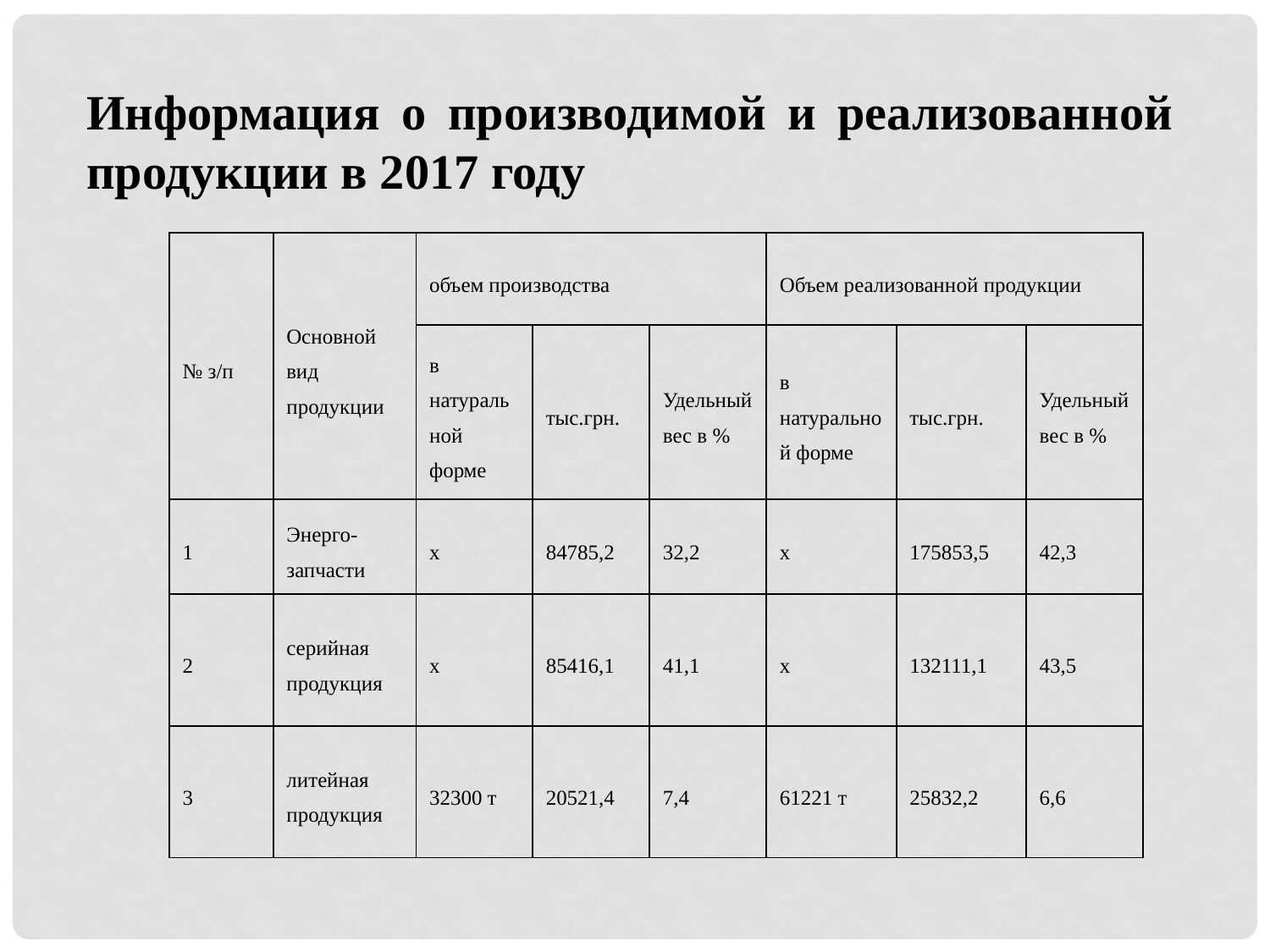

Информация о производимой и реализованной продукции в 2017 году
| № з/п | Основной вид продукции | объем производства |  |  | Объем реализованной продукции |  |  |
| --- | --- | --- | --- | --- | --- | --- | --- |
|  |  | в натуральной форме | тыс.грн. | Удельный вес в % | в натуральной форме | тыс.грн. | Удельный вес в % |
| 1 | Энерго- запчасти | х | 84785,2 | 32,2 | х | 175853,5 | 42,3 |
| 2 | серийная продукция | х | 85416,1 | 41,1 | х | 132111,1 | 43,5 |
| 3 | литейная продукция | 32300 т | 20521,4 | 7,4 | 61221 т | 25832,2 | 6,6 |